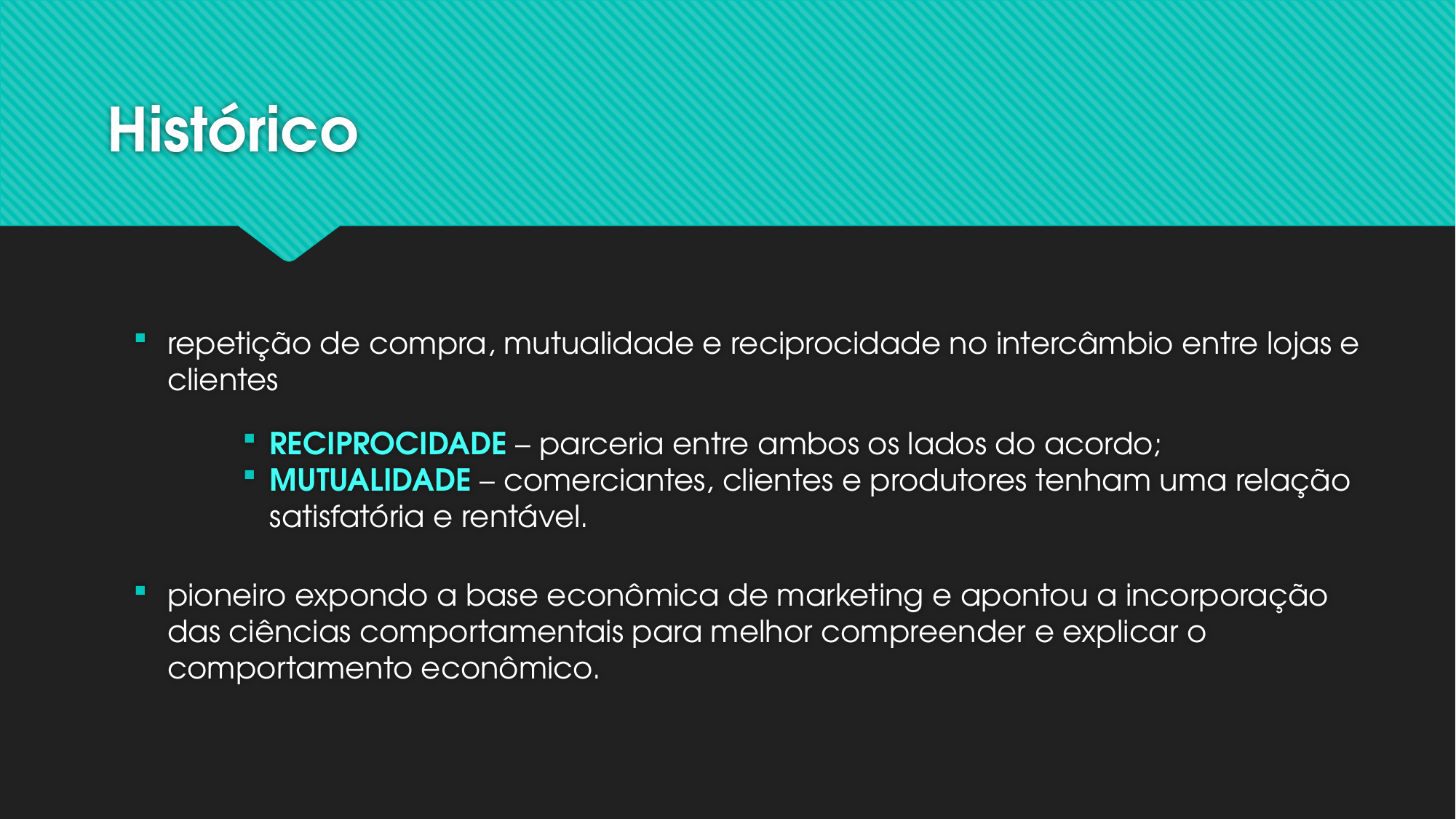

# Histórico
repetição de compra, mutualidade e reciprocidade no intercâmbio entre lojas e clientes
RECIPROCIDADE – parceria entre ambos os lados do acordo;
MUTUALIDADE – comerciantes, clientes e produtores tenham uma relação satisfatória e rentável.

pioneiro expondo a base econômica de marketing e apontou a incorporação das ciências comportamentais para melhor compreender e explicar o comportamento econômico.